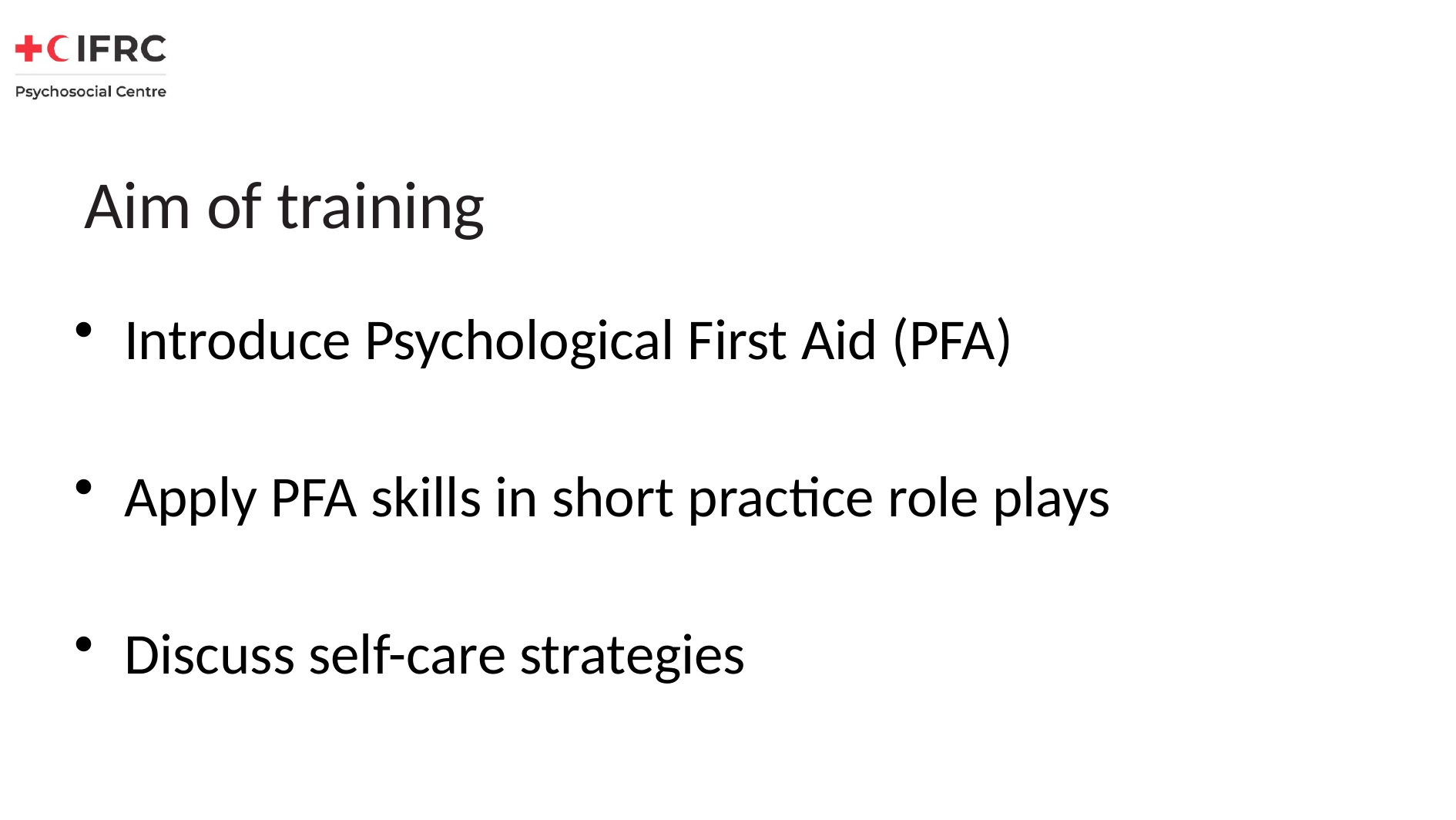

Aim of training
 Introduce Psychological First Aid (PFA)

 Apply PFA skills in short practice role plays

 Discuss self-care strategies